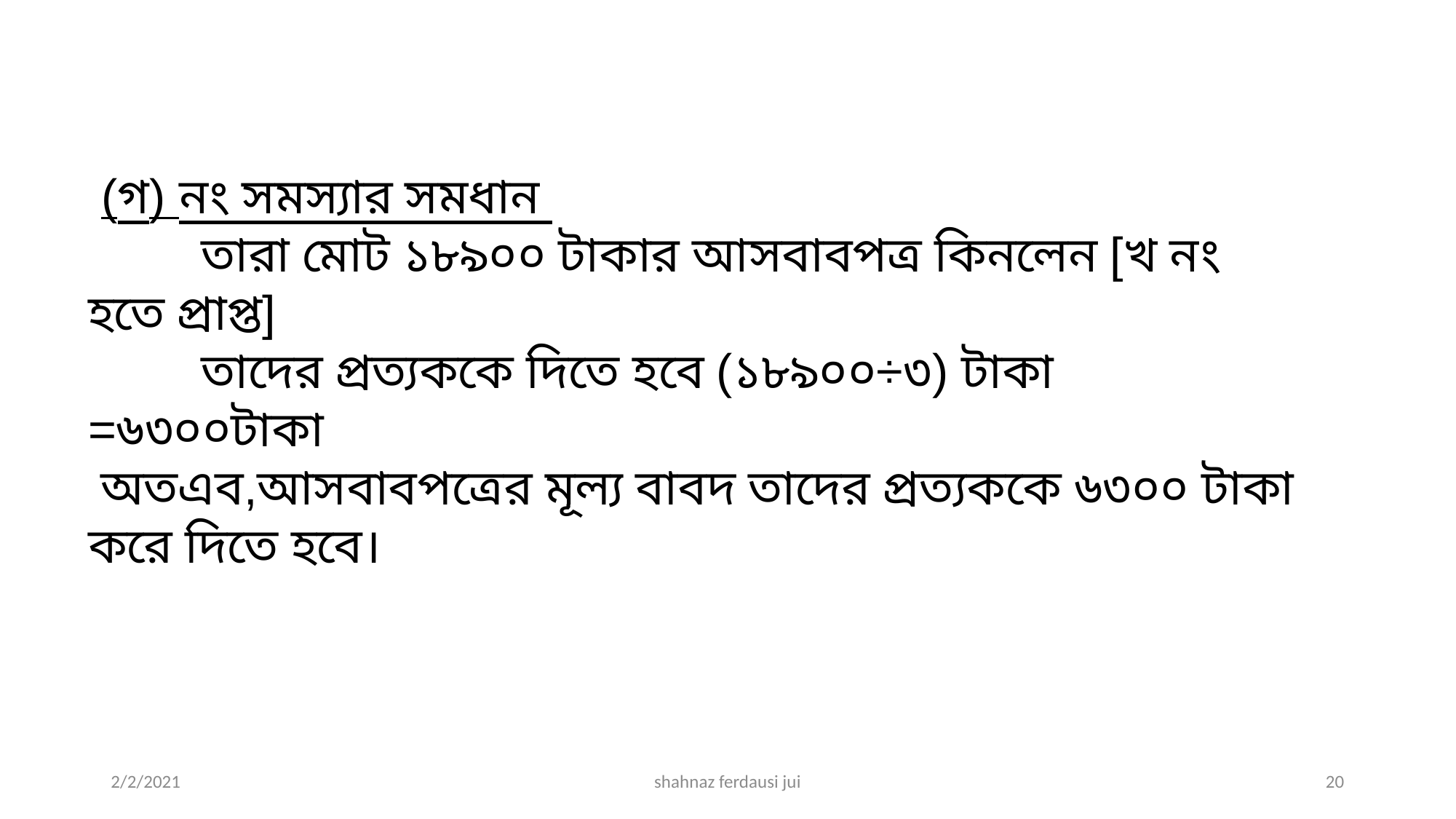

(গ) নং সমস্যার সমধান
         তারা মোট ১৮৯০০ টাকার আসবাবপত্র কিনলেন [খ নং হতে প্রাপ্ত]
         তাদের প্রত্যককে দিতে হবে (১৮৯০০÷৩) টাকা =৬৩০০টাকা
 অতএব,আসবাবপত্রের মূল্য বাবদ তাদের প্রত্যককে ৬৩০০ টাকা করে দিতে হবে।
2/2/2021
shahnaz ferdausi jui
20